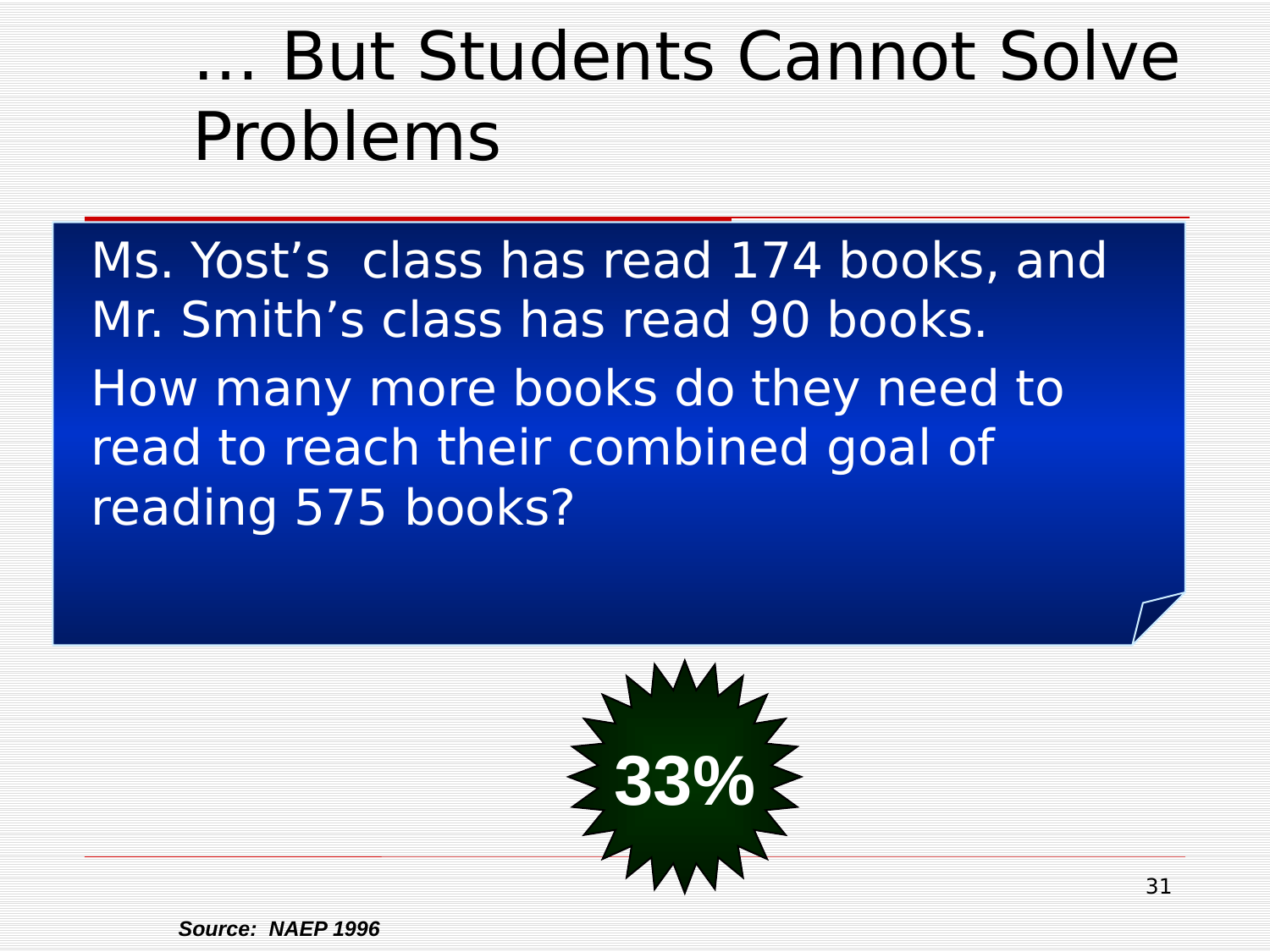

# … But Students Cannot Solve Problems

Ms. Yost’s  class has read 174 books, and Mr. Smith’s class has read 90 books.
How many more books do they need to read to reach their combined goal of reading 575 books?

33%
31
Source:  NAEP 1996